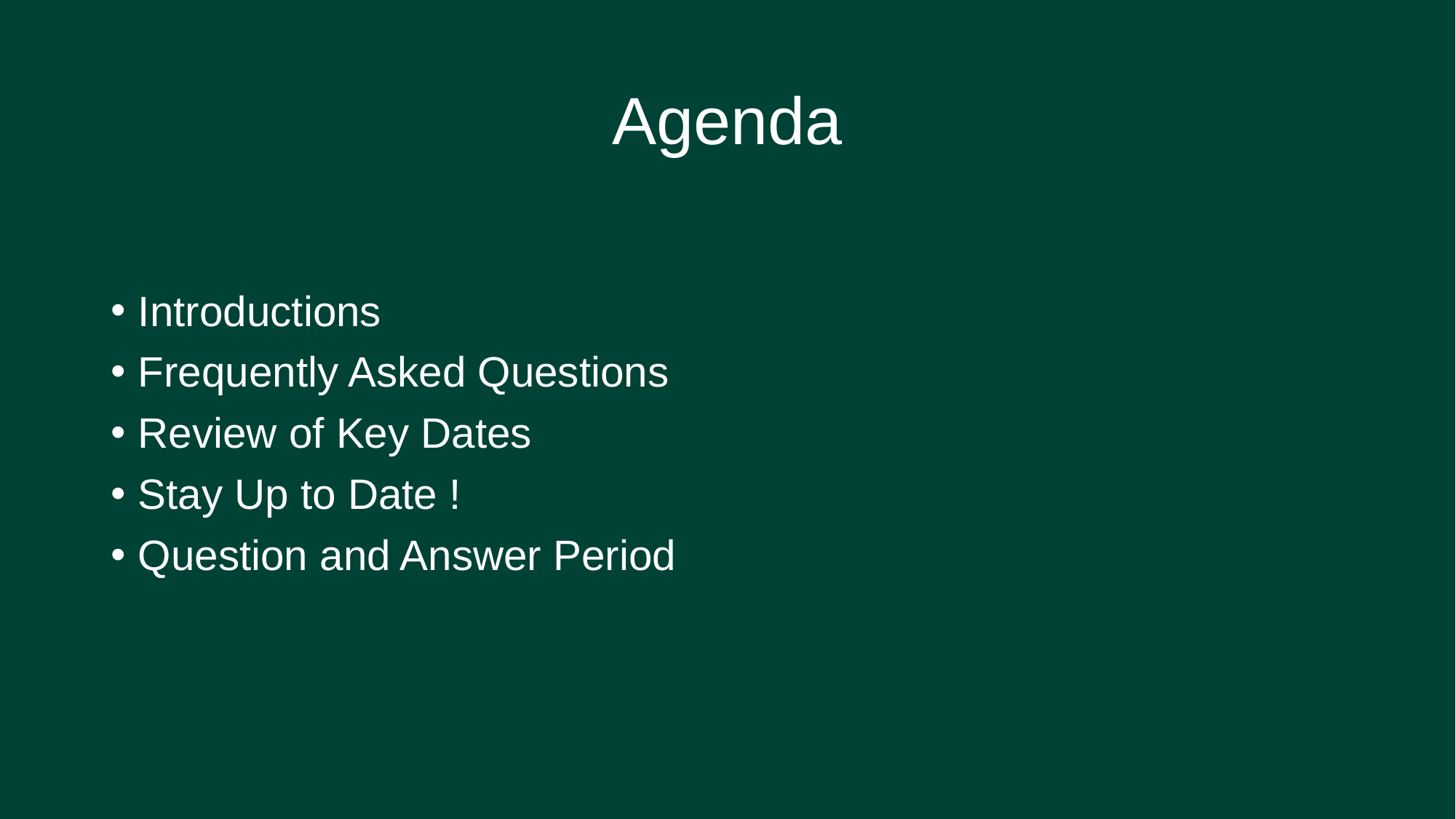

# Agenda

Introductions
Frequently Asked Questions
Review of Key Dates
Stay Up to Date !
Question and Answer Period